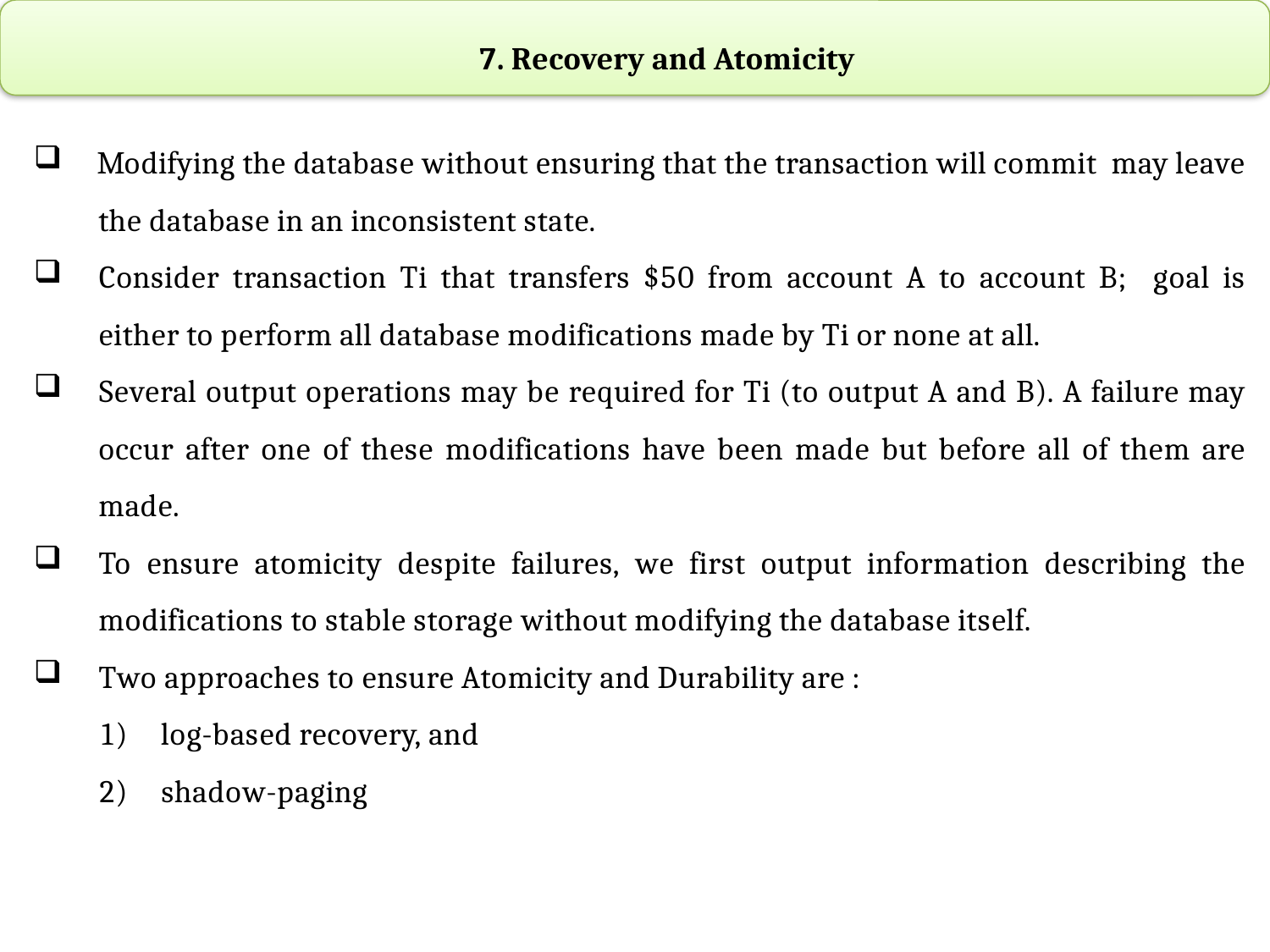

7. Recovery and Atomicity
Modifying the database without ensuring that the transaction will commit  may leave the database in an inconsistent state.
Consider transaction Ti that transfers $50 from account A to account B;  goal is either to perform all database modifications made by Ti or none at all.
Several output operations may be required for Ti (to output A and B). A failure may occur after one of these modifications have been made but before all of them are made.
To ensure atomicity despite failures, we first output information describing the modifications to stable storage without modifying the database itself.
Two approaches to ensure Atomicity and Durability are :
log-based recovery, and
shadow-paging